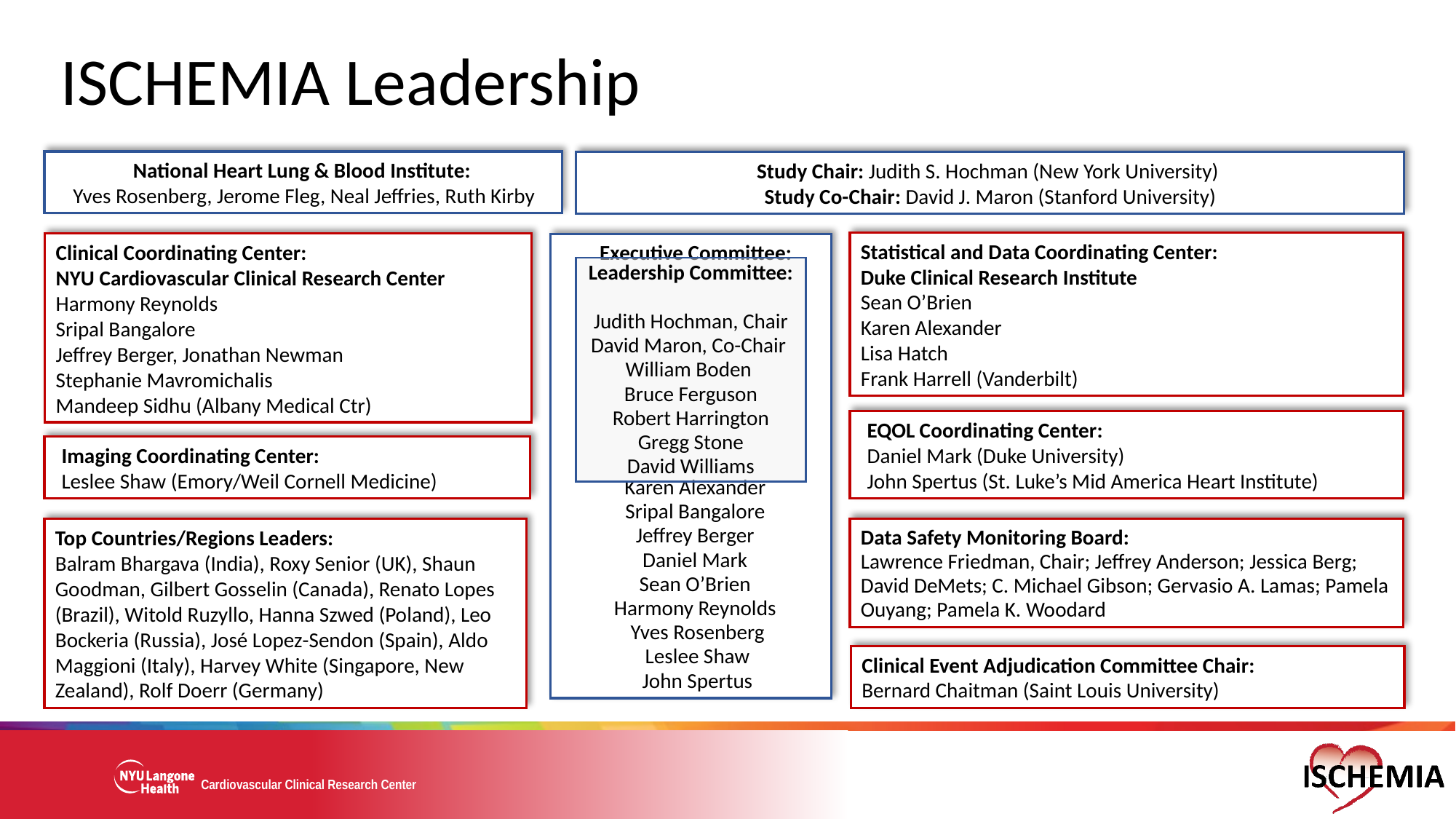

# ISCHEMIA Leadership
National Heart Lung & Blood Institute:
Yves Rosenberg, Jerome Fleg, Neal Jeffries, Ruth Kirby
Study Chair: Judith S. Hochman (New York University)
Study Co-Chair: David J. Maron (Stanford University)
Statistical and Data Coordinating Center:
Duke Clinical Research Institute
Sean O’Brien
Karen Alexander
Lisa Hatch
Frank Harrell (Vanderbilt)
Clinical Coordinating Center:
NYU Cardiovascular Clinical Research Center
Harmony Reynolds
Sripal Bangalore
Jeffrey Berger, Jonathan Newman
Stephanie Mavromichalis
Mandeep Sidhu (Albany Medical Ctr)
  Executive Committee:

Karen Alexander
Sripal Bangalore
Jeffrey Berger
Daniel Mark
Sean O’Brien
Harmony Reynolds
Yves Rosenberg
Leslee Shaw
John Spertus
Leadership Committee:
Judith Hochman, Chair
David Maron, Co-Chair
William Boden
Bruce Ferguson
Robert Harrington
Gregg Stone
David Williams
EQOL Coordinating Center:
Daniel Mark (Duke University)
John Spertus (St. Luke’s Mid America Heart Institute)
Imaging Coordinating Center:
Leslee Shaw (Emory/Weil Cornell Medicine)
Top Countries/Regions Leaders:
Balram Bhargava (India), Roxy Senior (UK), Shaun Goodman, Gilbert Gosselin (Canada), Renato Lopes (Brazil), Witold Ruzyllo, Hanna Szwed (Poland), Leo Bockeria (Russia), José Lopez-Sendon (Spain), Aldo Maggioni (Italy), Harvey White (Singapore, New Zealand), Rolf Doerr (Germany)
Data Safety Monitoring Board:
Lawrence Friedman, Chair; Jeffrey Anderson; Jessica Berg; David DeMets; C. Michael Gibson; Gervasio A. Lamas; Pamela Ouyang; Pamela K. Woodard
Clinical Event Adjudication Committee Chair:
Bernard Chaitman (Saint Louis University)